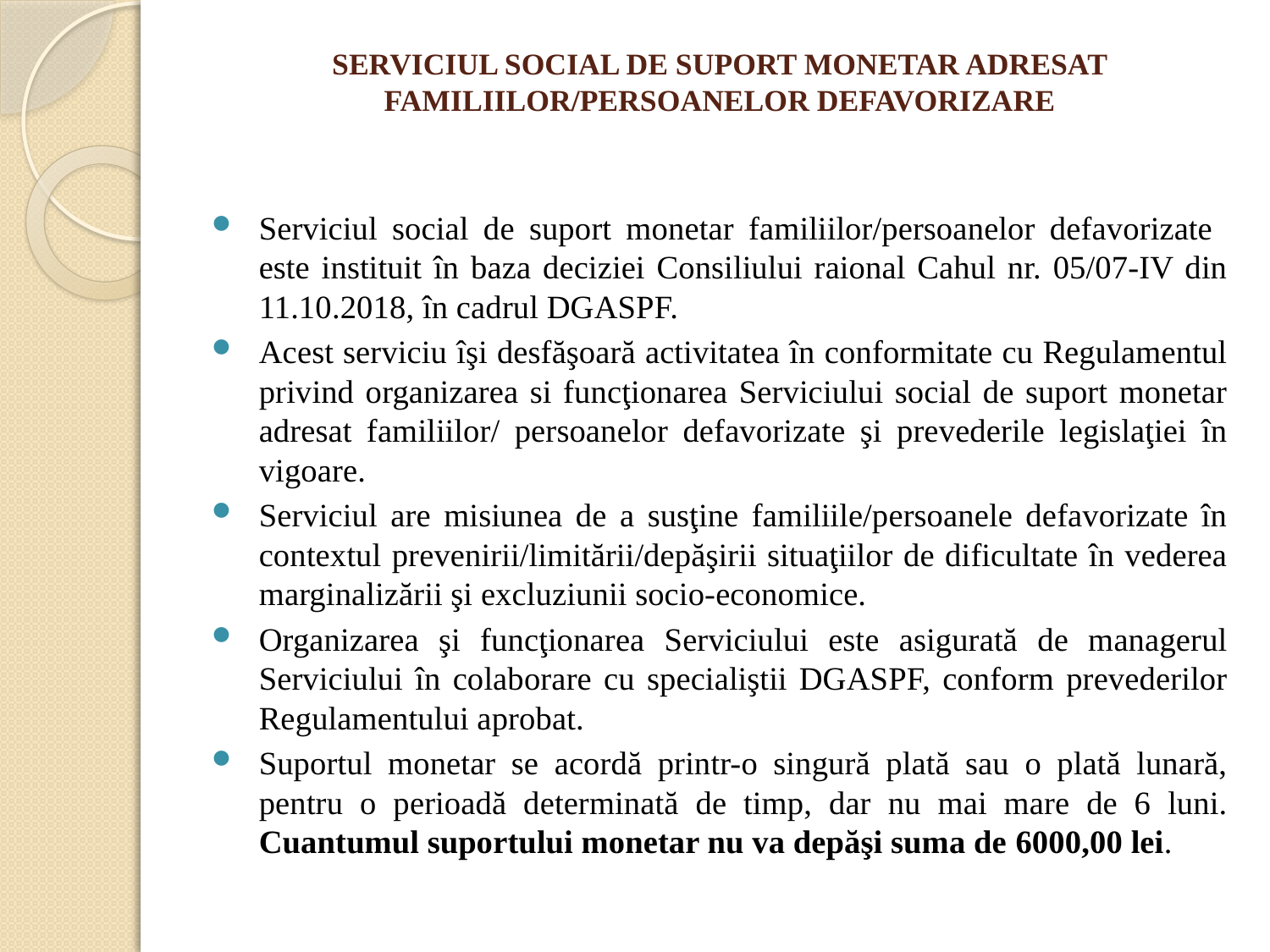

# SERVICIUL SOCIAL DE SUPORT MONETAR ADRESAT FAMILIILOR/PERSOANELOR DEFAVORIZARE
Serviciul social de suport monetar familiilor/persoanelor defavorizate  este instituit în baza deciziei Consiliului raional Cahul nr. 05/07-IV din 11.10.2018, în cadrul DGASPF.
Acest serviciu îşi desfăşoară activitatea în conformitate cu Regulamentul privind organizarea si funcţionarea Serviciului social de suport monetar adresat familiilor/ persoanelor defavorizate şi prevederile legislaţiei în vigoare.
Serviciul are misiunea de a susţine familiile/persoanele defavorizate în contextul prevenirii/limitării/depăşirii situaţiilor de dificultate în vederea marginalizării şi excluziunii socio-economice.
Organizarea şi funcţionarea Serviciului este asigurată de managerul Serviciului în colaborare cu specialiştii DGASPF, conform prevederilor Regulamentului aprobat.
Suportul monetar se acordă printr-o singură plată sau o plată lunară, pentru o perioadă determinată de timp, dar nu mai mare de 6 luni. Cuantumul suportului monetar nu va depăşi suma de 6000,00 lei.